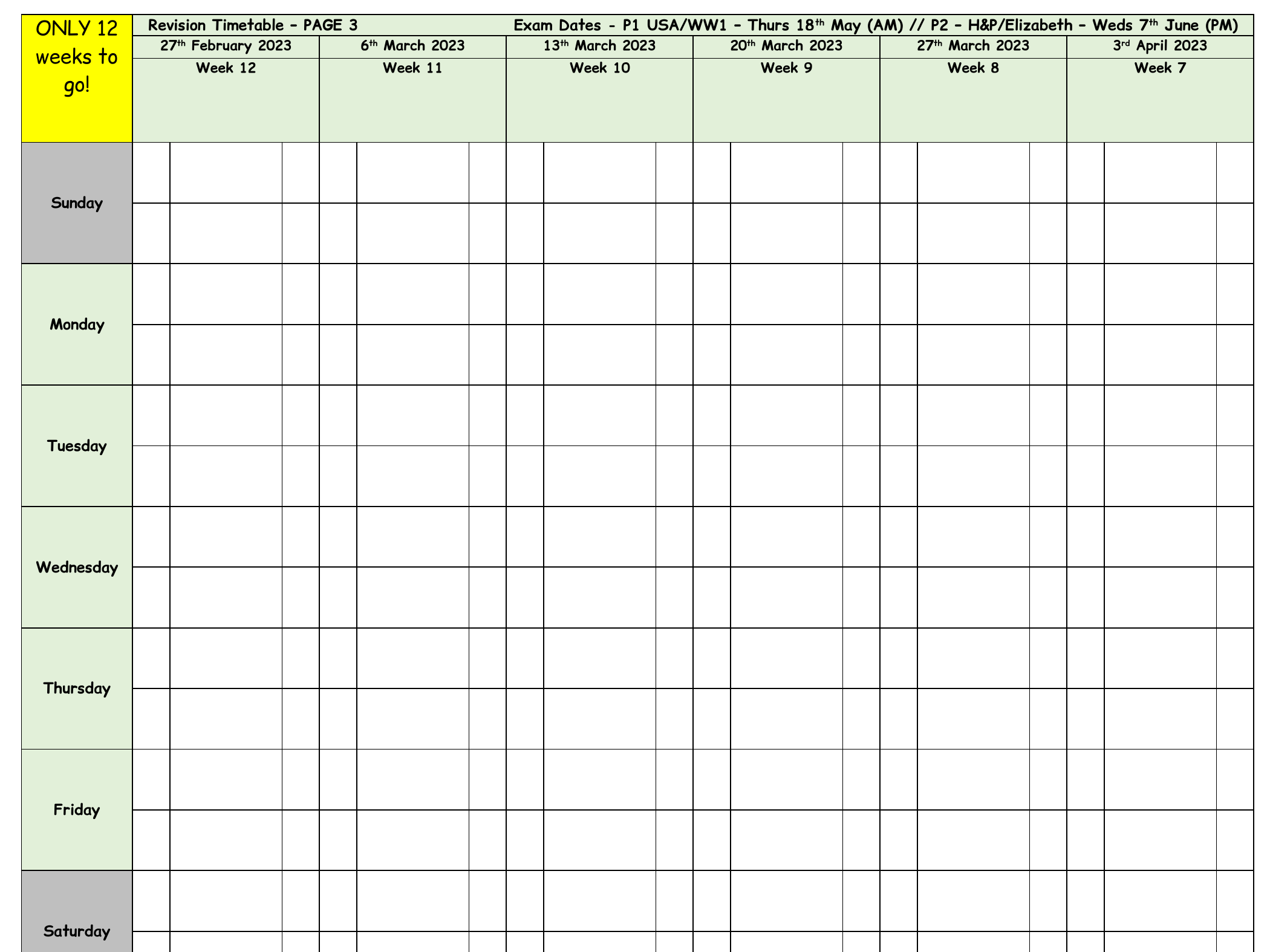

| ONLY 12 weeks to go! | Revision Timetable – PAGE 3 Exam Dates - P1 USA/WW1 – Thurs 18th May (AM) // P2 – H&P/Elizabeth – Weds 7th June (PM) |  |  |  |  |  |  |  |  |  |  |  |  |  |  |  |  |  |
| --- | --- | --- | --- | --- | --- | --- | --- | --- | --- | --- | --- | --- | --- | --- | --- | --- | --- | --- |
|  | 27th February 2023 |  |  | 6th March 2023 |  |  | 13th March 2023 |  |  | 20th March 2023 |  |  | 27th March 2023 |  |  | 3rd April 2023 |  |  |
|  | Week 12 |  |  | Week 11 |  |  | Week 10 |  |  | Week 9 |  |  | Week 8 |  |  | Week 7 |  |  |
| Sunday |  |  |  |  |  |  |  |  |  |  |  |  |  |  |  |  |  |  |
|  |  |  |  |  |  |  |  |  |  |  |  |  |  |  |  |  |  |  |
| Monday |  |  |  |  |  |  |  |  |  |  |  |  |  |  |  |  |  |  |
|  |  |  |  |  |  |  |  |  |  |  |  |  |  |  |  |  |  |  |
| Tuesday |  |  |  |  |  |  |  |  |  |  |  |  |  |  |  |  |  |  |
|  |  |  |  |  |  |  |  |  |  |  |  |  |  |  |  |  |  |  |
| Wednesday |  |  |  |  |  |  |  |  |  |  |  |  |  |  |  |  |  |  |
|  |  |  |  |  |  |  |  |  |  |  |  |  |  |  |  |  |  |  |
| Thursday |  |  |  |  |  |  |  |  |  |  |  |  |  |  |  |  |  |  |
|  |  |  |  |  |  |  |  |  |  |  |  |  |  |  |  |  |  |  |
| Friday |  |  |  |  |  |  |  |  |  |  |  |  |  |  |  |  |  |  |
|  |  |  |  |  |  |  |  |  |  |  |  |  |  |  |  |  |  |  |
| Saturday |  |  |  |  |  |  |  |  |  |  |  |  |  |  |  |  |  |  |
|  |  |  |  |  |  |  |  |  |  |  |  |  |  |  |  |  |  |  |